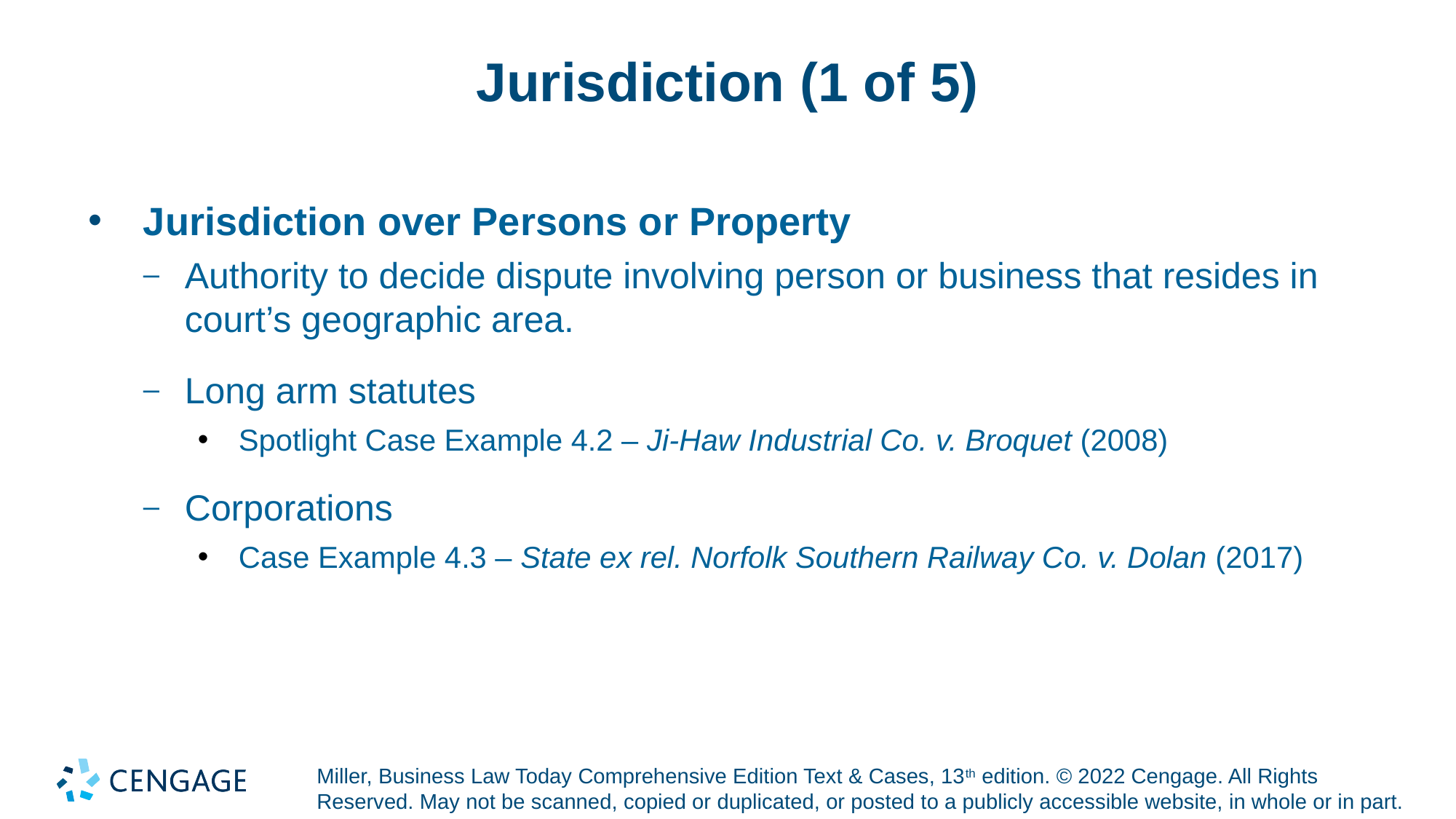

# Jurisdiction (1 of 5)
Jurisdiction over Persons or Property
Authority to decide dispute involving person or business that resides in court’s geographic area.
Long arm statutes
Spotlight Case Example 4.2 – Ji-Haw Industrial Co. v. Broquet (2008)
Corporations
Case Example 4.3 – State ex rel. Norfolk Southern Railway Co. v. Dolan (2017)